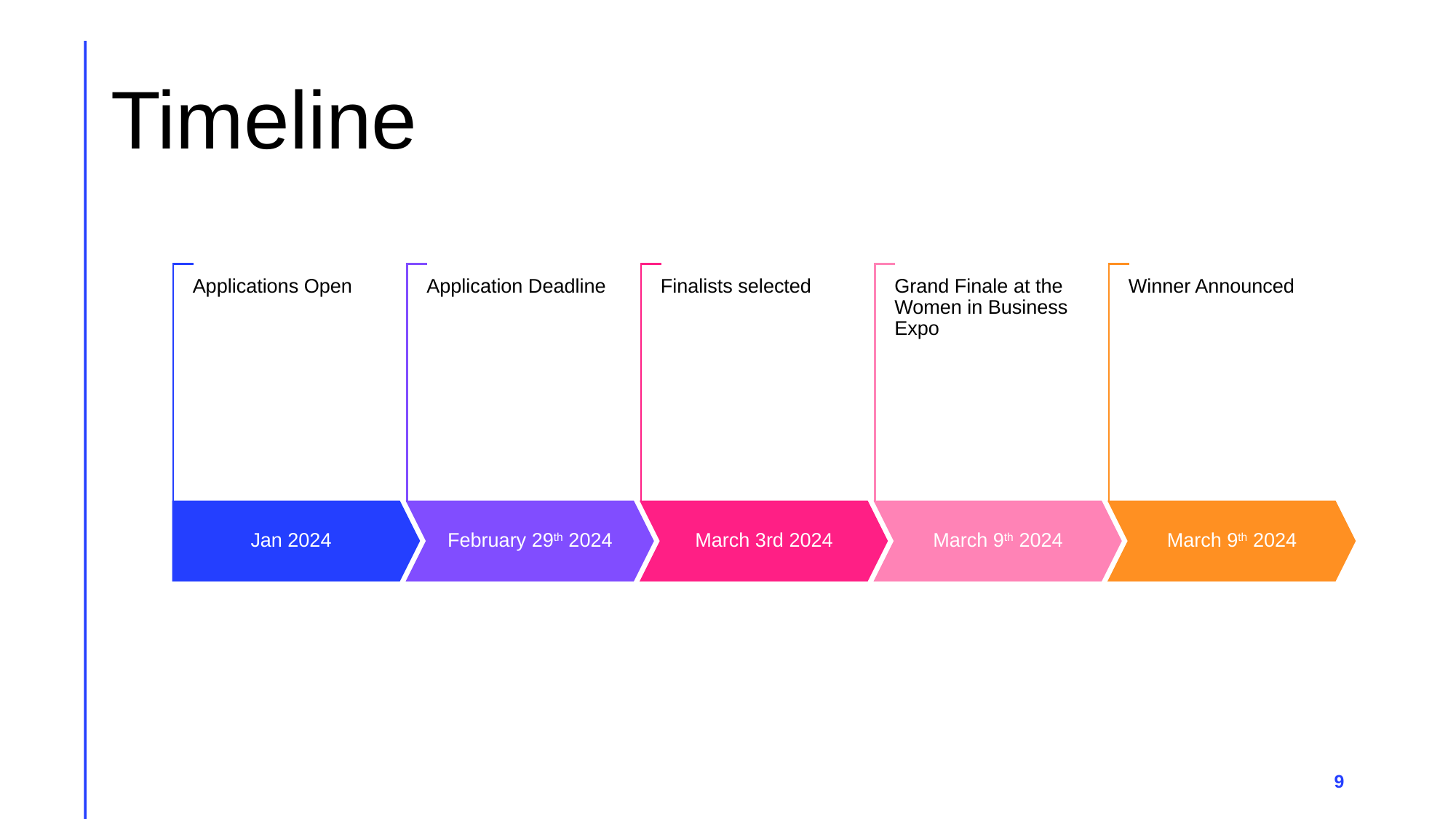

# Timeline
Jan 2024
Applications Open
February 29th 2024
Application Deadline
March 3rd 2024
Finalists selected
March 9th 2024
Grand Finale at the Women in Business Expo
March 9th 2024
Winner Announced
9